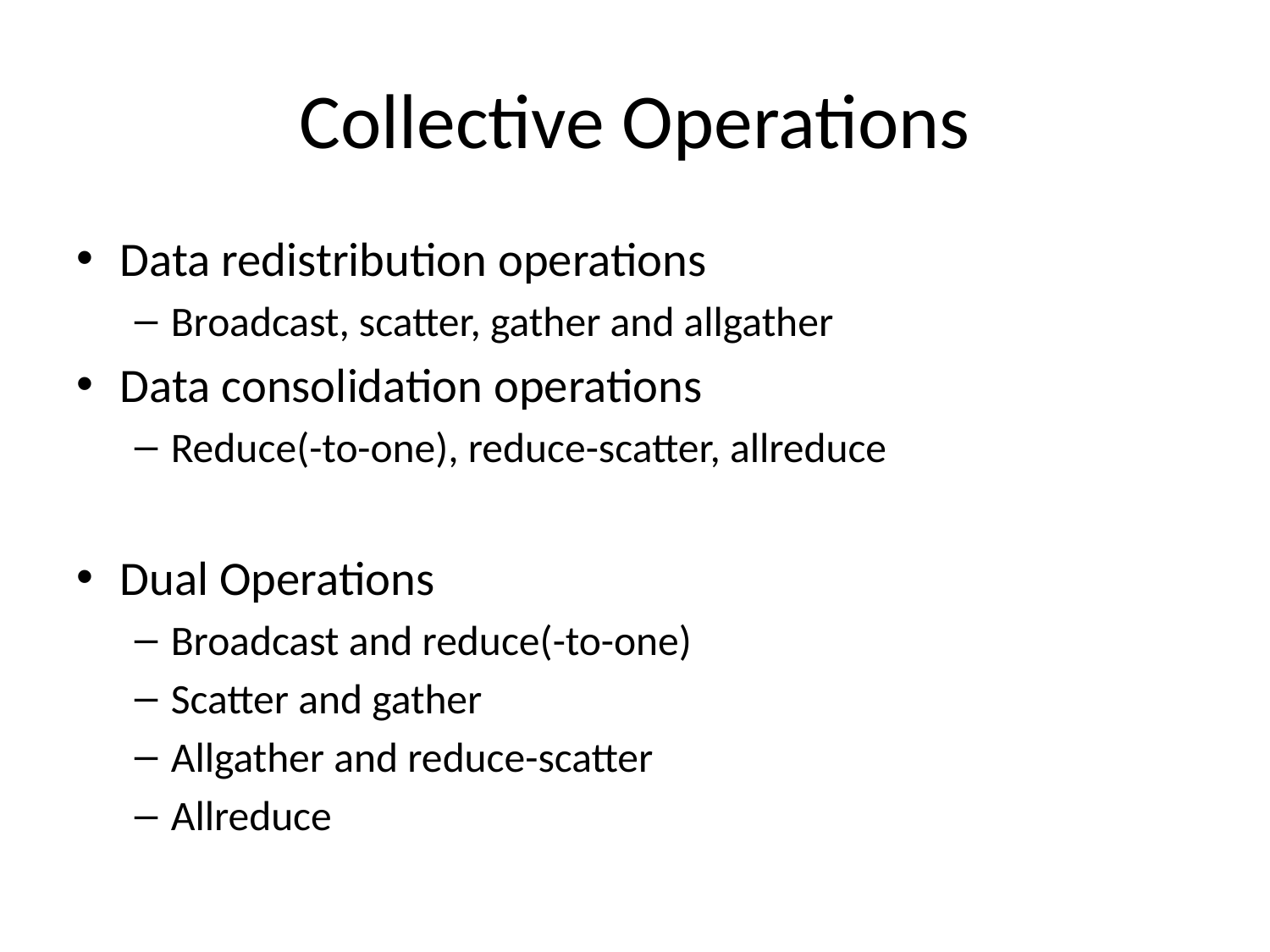

# Collective Operations
Data redistribution operations
Broadcast, scatter, gather and allgather
Data consolidation operations
Reduce(-to-one), reduce-scatter, allreduce

Dual Operations
Broadcast and reduce(-to-one)
Scatter and gather
Allgather and reduce-scatter
Allreduce